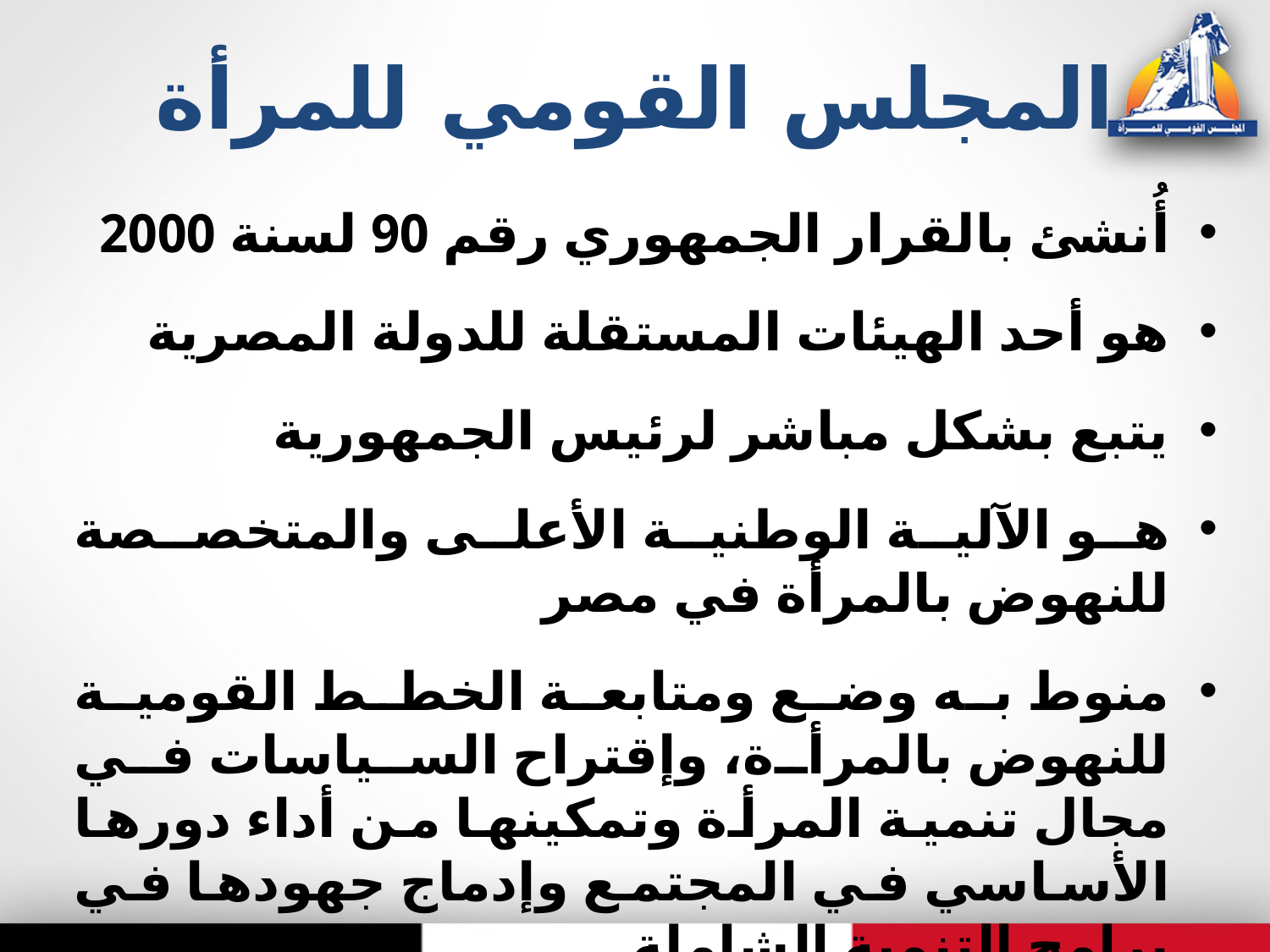

# المجلس القومي للمرأة
أُنشئ بالقرار الجمهوري رقم 90 لسنة 2000

هو أحد الهيئات المستقلة للدولة المصرية

يتبع بشكل مباشر لرئيس الجمهورية

هو الآلية الوطنية الأعلى والمتخصصة للنهوض بالمرأة في مصر

منوط به وضع ومتابعة الخطط القومية للنهوض بالمرأة، وإقتراح السياسات في مجال تنمية المرأة وتمكينها من أداء دورها الأساسي في المجتمع وإدماج جهودها في برامج التنمية الشاملة